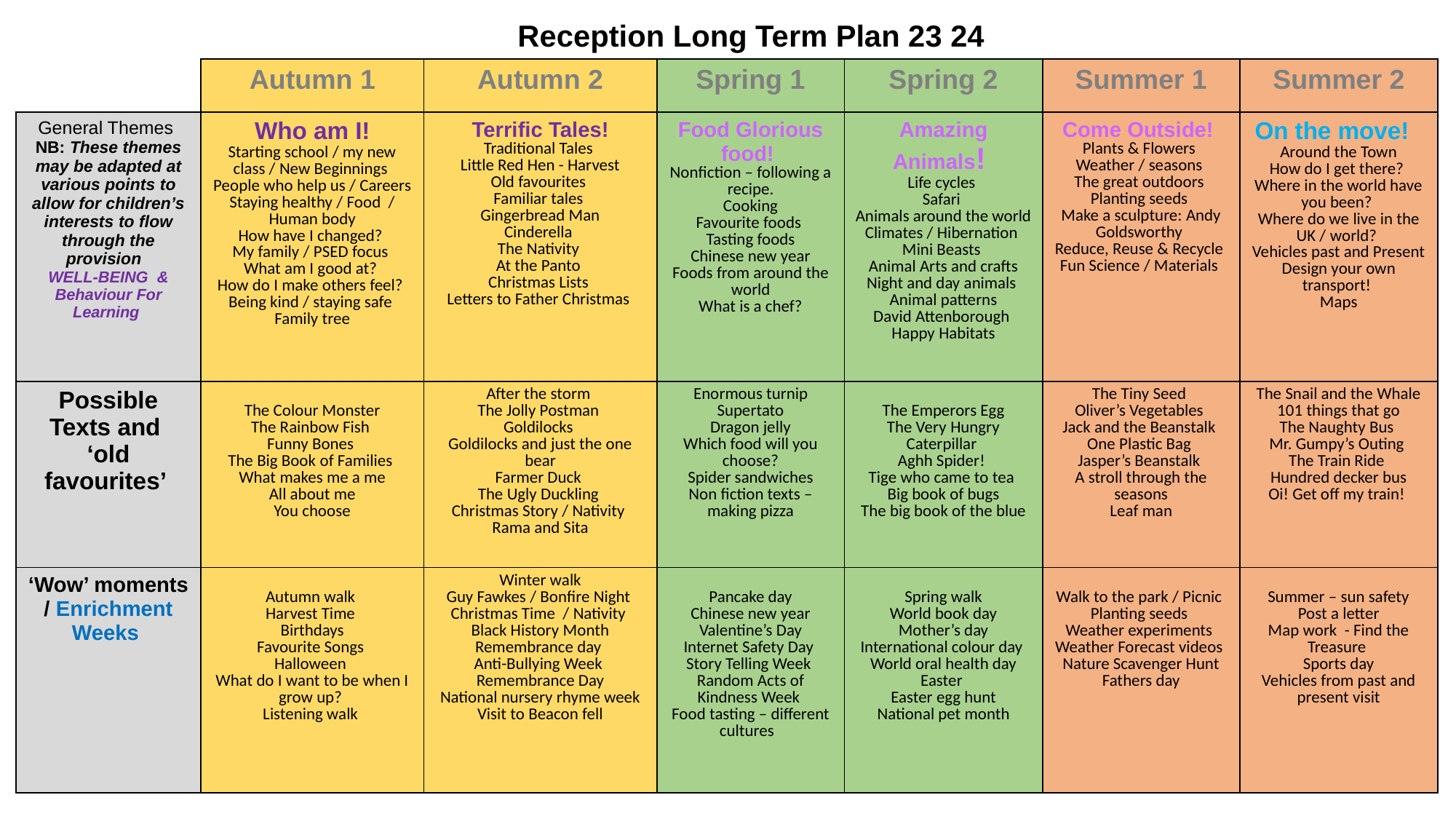

Reception Long Term Plan 23 24
|  | Autumn 1 | Autumn 2 | Spring 1 | Spring 2 | Summer 1 | Summer 2 |
| --- | --- | --- | --- | --- | --- | --- |
| General Themes NB: These themes may be adapted at various points to allow for children’s interests to flow through the provision WELL-BEING & Behaviour For Learning | Who am I! Starting school / my new class / New Beginnings People who help us / Careers Staying healthy / Food / Human body How have I changed? My family / PSED focus What am I good at? How do I make others feel? Being kind / staying safe Family tree | Terrific Tales! Traditional Tales Little Red Hen - Harvest Old favourites Familiar tales Gingerbread Man Cinderella The Nativity At the Panto Christmas Lists Letters to Father Christmas | Food Glorious food! Nonfiction – following a recipe. Cooking Favourite foods Tasting foods Chinese new year Foods from around the world What is a chef? | Amazing Animals! Life cycles Safari Animals around the world Climates / Hibernation Mini Beasts Animal Arts and crafts Night and day animals Animal patterns David Attenborough Happy Habitats | Come Outside! Plants & Flowers Weather / seasons The great outdoors Planting seeds Make a sculpture: Andy Goldsworthy Reduce, Reuse & Recycle Fun Science / Materials | On the move! Around the Town How do I get there? Where in the world have you been? Where do we live in the UK / world? Vehicles past and Present Design your own transport! Maps |
| Possible Texts and ‘old favourites’ | The Colour Monster The Rainbow Fish Funny Bones The Big Book of Families What makes me a me All about me You choose | After the storm The Jolly Postman Goldilocks Goldilocks and just the one bear Farmer Duck The Ugly Duckling Christmas Story / Nativity Rama and Sita | Enormous turnip Supertato Dragon jelly Which food will you choose? Spider sandwiches Non fiction texts – making pizza | The Emperors Egg The Very Hungry Caterpillar Aghh Spider! Tige who came to tea Big book of bugs The big book of the blue | The Tiny Seed Oliver’s Vegetables Jack and the Beanstalk One Plastic Bag Jasper’s Beanstalk A stroll through the seasons Leaf man | The Snail and the Whale 101 things that go The Naughty Bus Mr. Gumpy’s Outing The Train Ride Hundred decker bus Oi! Get off my train! |
| ‘Wow’ moments / Enrichment Weeks | Autumn walk Harvest Time Birthdays Favourite Songs Halloween What do I want to be when I grow up? Listening walk | Winter walk Guy Fawkes / Bonfire Night Christmas Time / Nativity Black History Month Remembrance day Anti-Bullying Week Remembrance Day National nursery rhyme week Visit to Beacon fell | Pancake day Chinese new year Valentine’s Day Internet Safety Day Story Telling Week Random Acts of Kindness Week Food tasting – different cultures | Spring walk World book day Mother’s day International colour day World oral health day Easter Easter egg hunt National pet month | Walk to the park / Picnic Planting seeds Weather experiments Weather Forecast videos Nature Scavenger Hunt Fathers day | Summer – sun safety Post a letter Map work - Find the Treasure Sports day Vehicles from past and present visit |